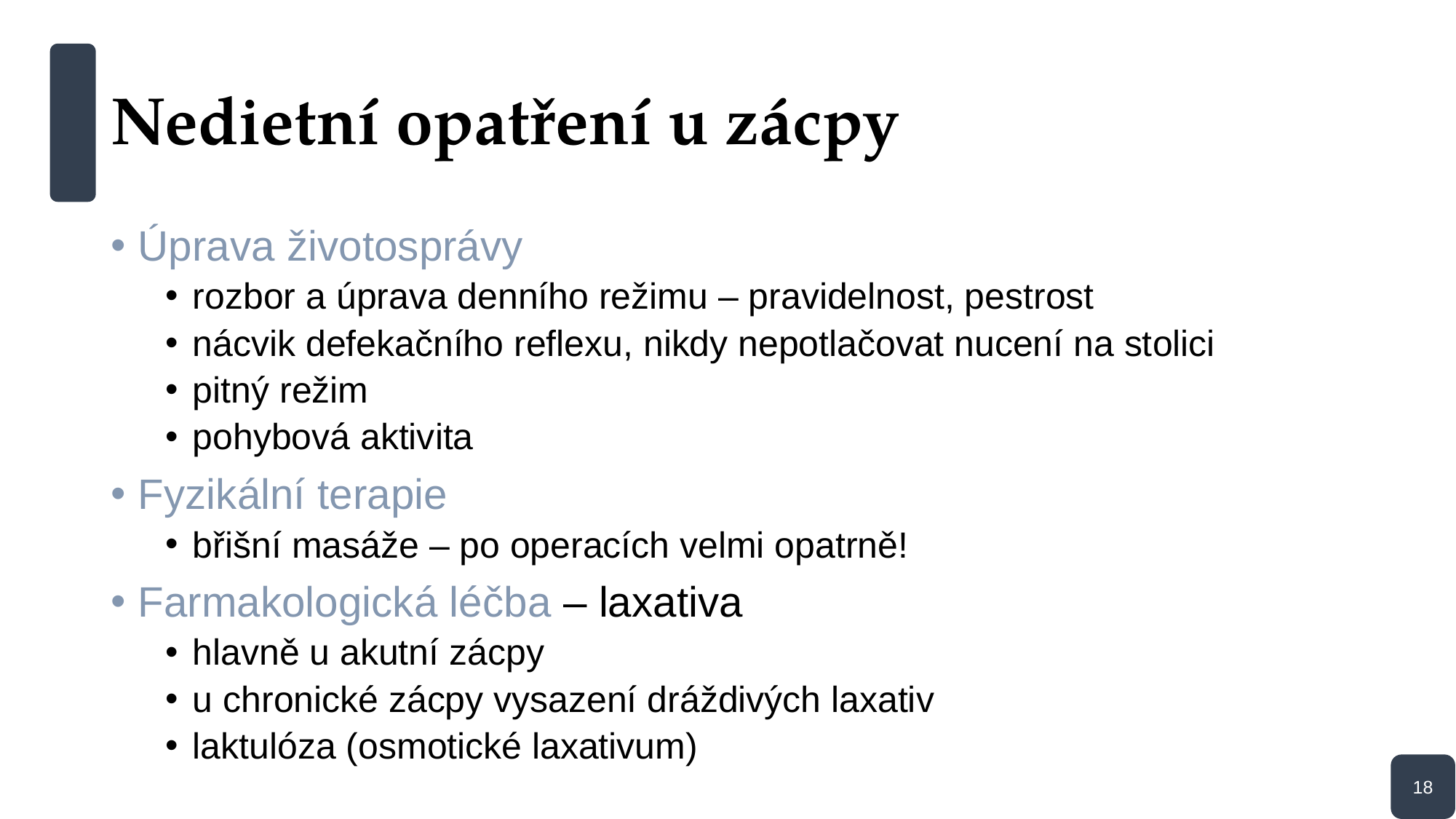

# Nedietní opatření u zácpy
Úprava životosprávy
rozbor a úprava denního režimu – pravidelnost, pestrost
nácvik defekačního reflexu, nikdy nepotlačovat nucení na stolici
pitný režim
pohybová aktivita
Fyzikální terapie
břišní masáže – po operacích velmi opatrně!
Farmakologická léčba – laxativa
hlavně u akutní zácpy
u chronické zácpy vysazení dráždivých laxativ
laktulóza (osmotické laxativum)

18